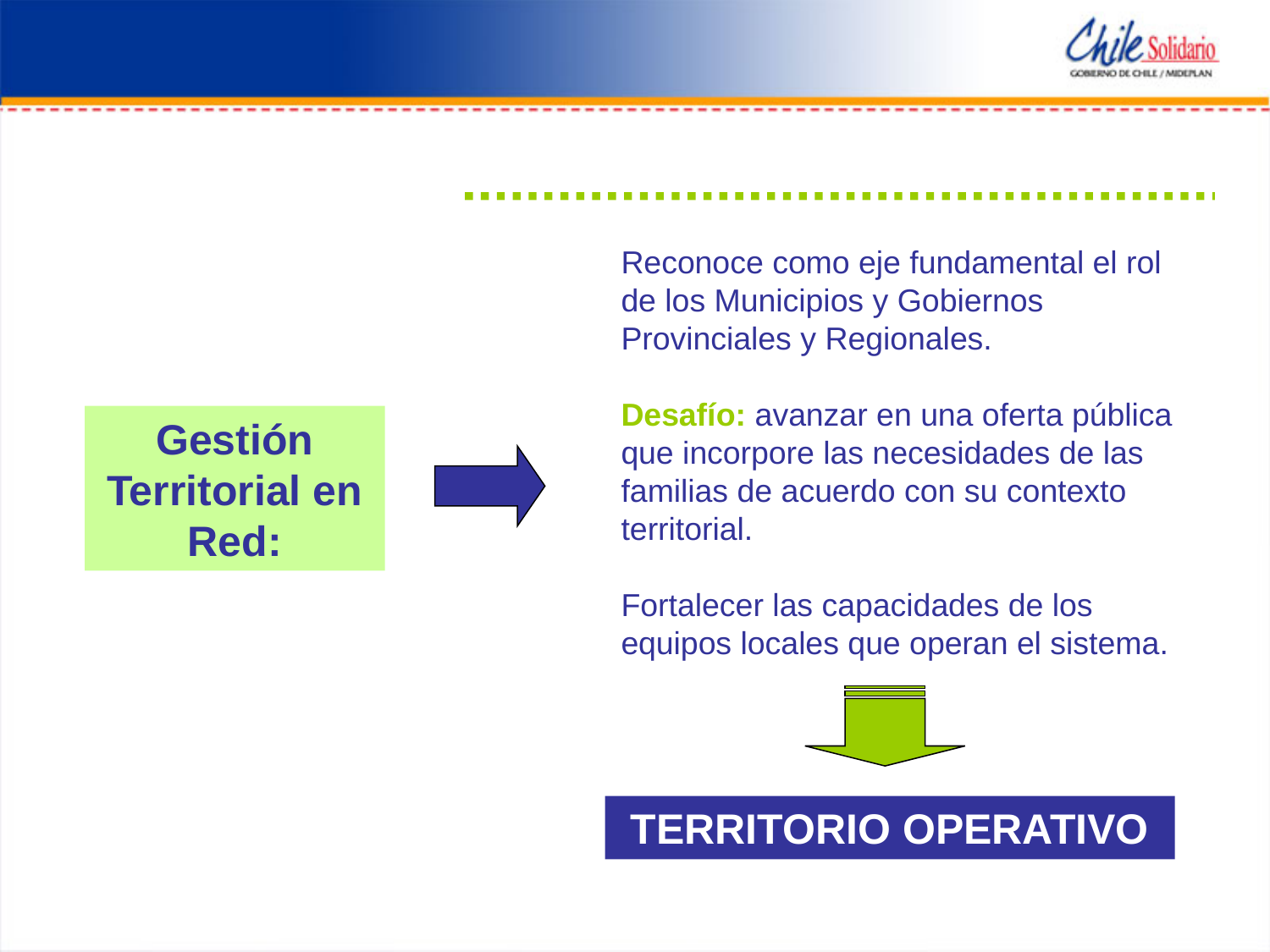

Reconoce como eje fundamental el rol de los Municipios y Gobiernos Provinciales y Regionales.

Desafío: avanzar en una oferta pública que incorpore las necesidades de las familias de acuerdo con su contexto territorial.

Fortalecer las capacidades de los equipos locales que operan el sistema.
Gestión Territorial en Red:

TERRITORIO OPERATIVO